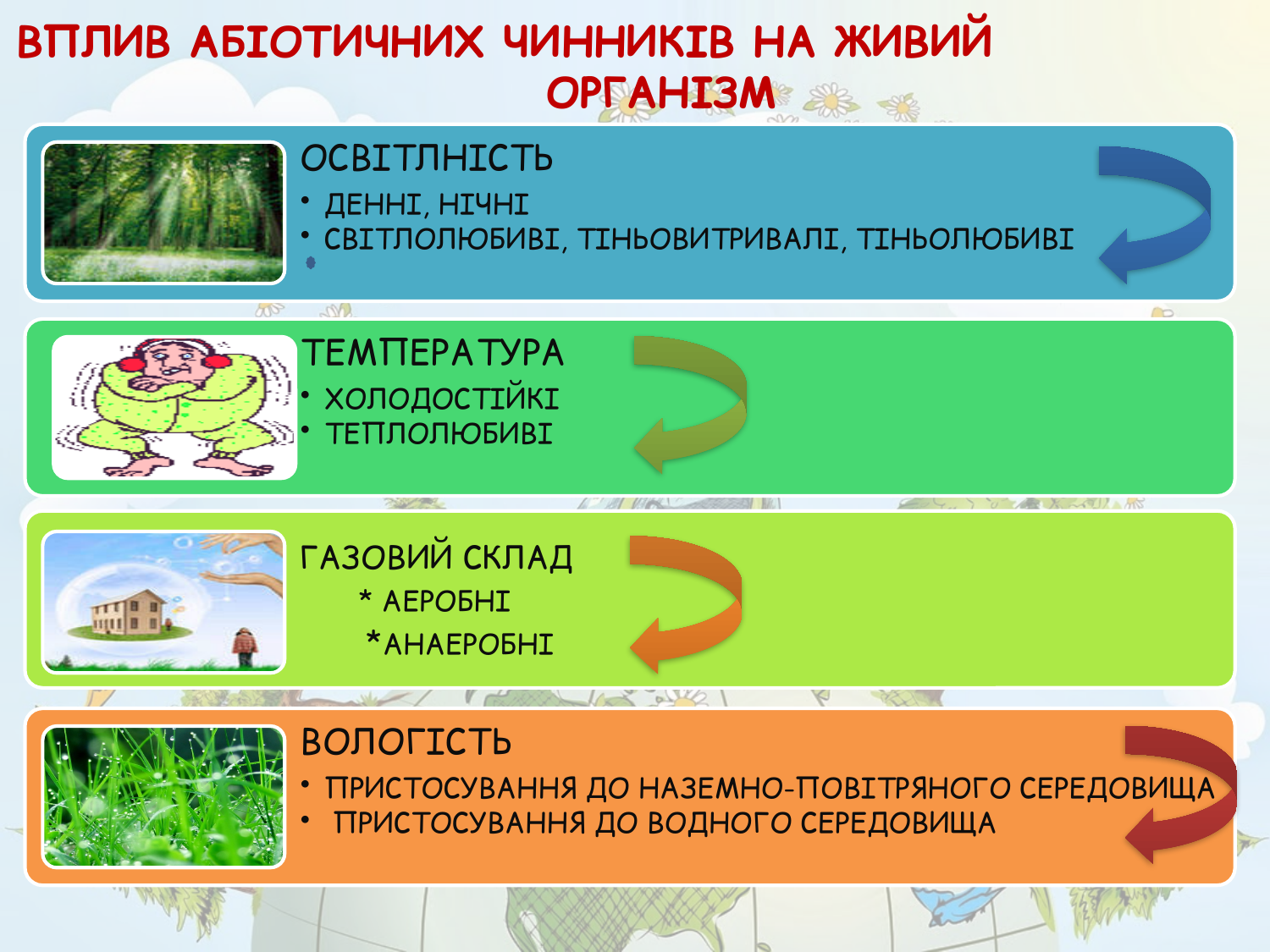

ВПЛИВ АБІОТИЧНИХ ЧИННИКІВ НА ЖИВИЙ                  ОРГАНІЗМ
ОСВІТЛНІСТЬ
ДЕННІ, НІЧНІ
СВІТЛОЛЮБИВІ, ТІНЬОВИТРИВАЛІ, ТІНЬОЛЮБИВІ
ТЕМПЕРАТУРА
ХОЛОДОСТІЙКІ
ТЕПЛОЛЮБИВІ

ГАЗОВИЙ СКЛАД
       * АЕРОБНІ
       *АНАЕРОБНІ

ВОЛОГІСТЬ
ПРИСТОСУВАННЯ ДО НАЗЕМНО-ПОВІТРЯНОГО СЕРЕДОВИЩА
 ПРИСТОСУВАННЯ ДО ВОДНОГО СЕРЕДОВИЩА